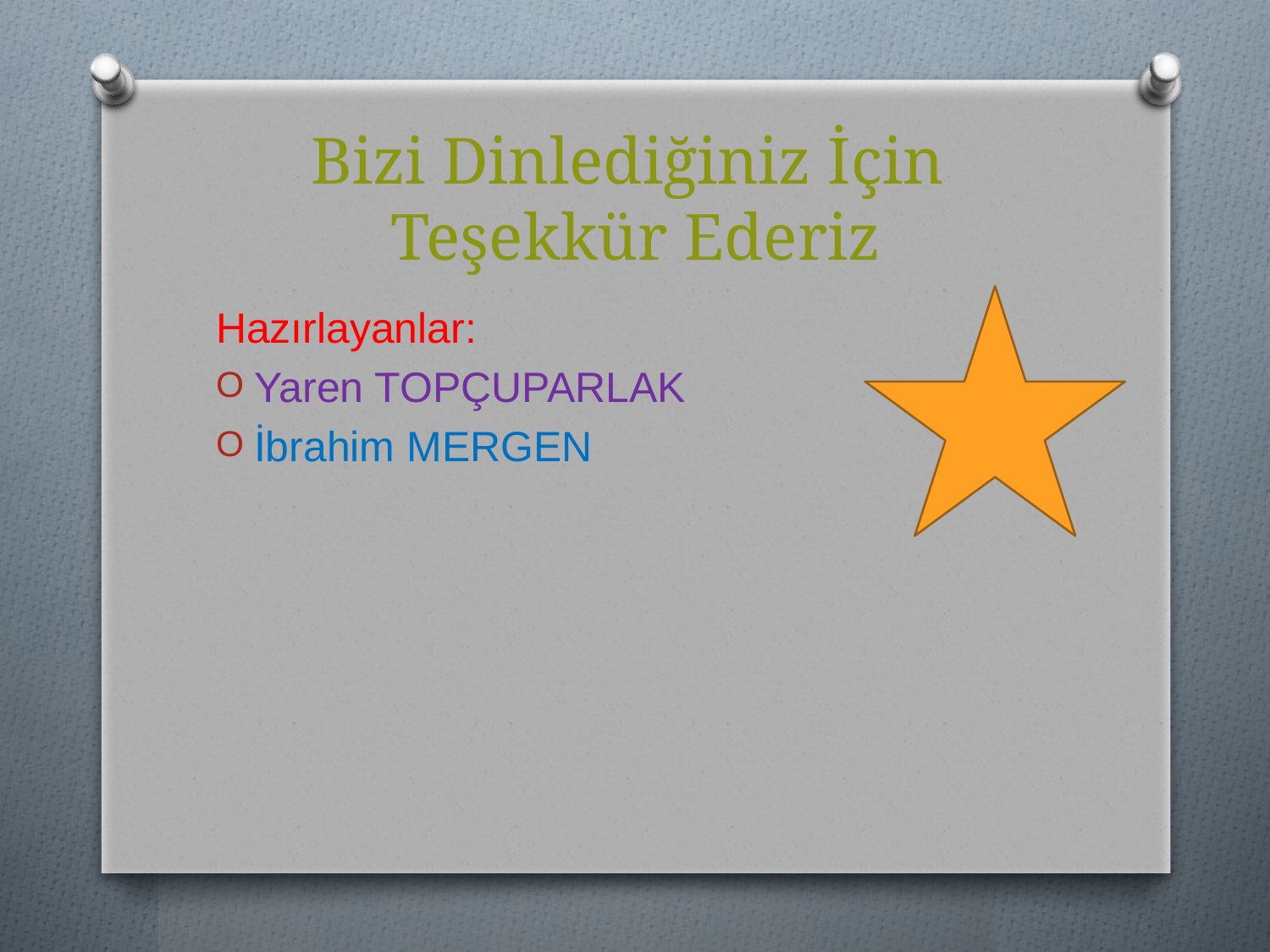

# Bizi Dinlediğiniz İçin Teşekkür Ederiz

Hazırlayanlar:
Yaren TOPÇUPARLAK
İbrahim MERGEN